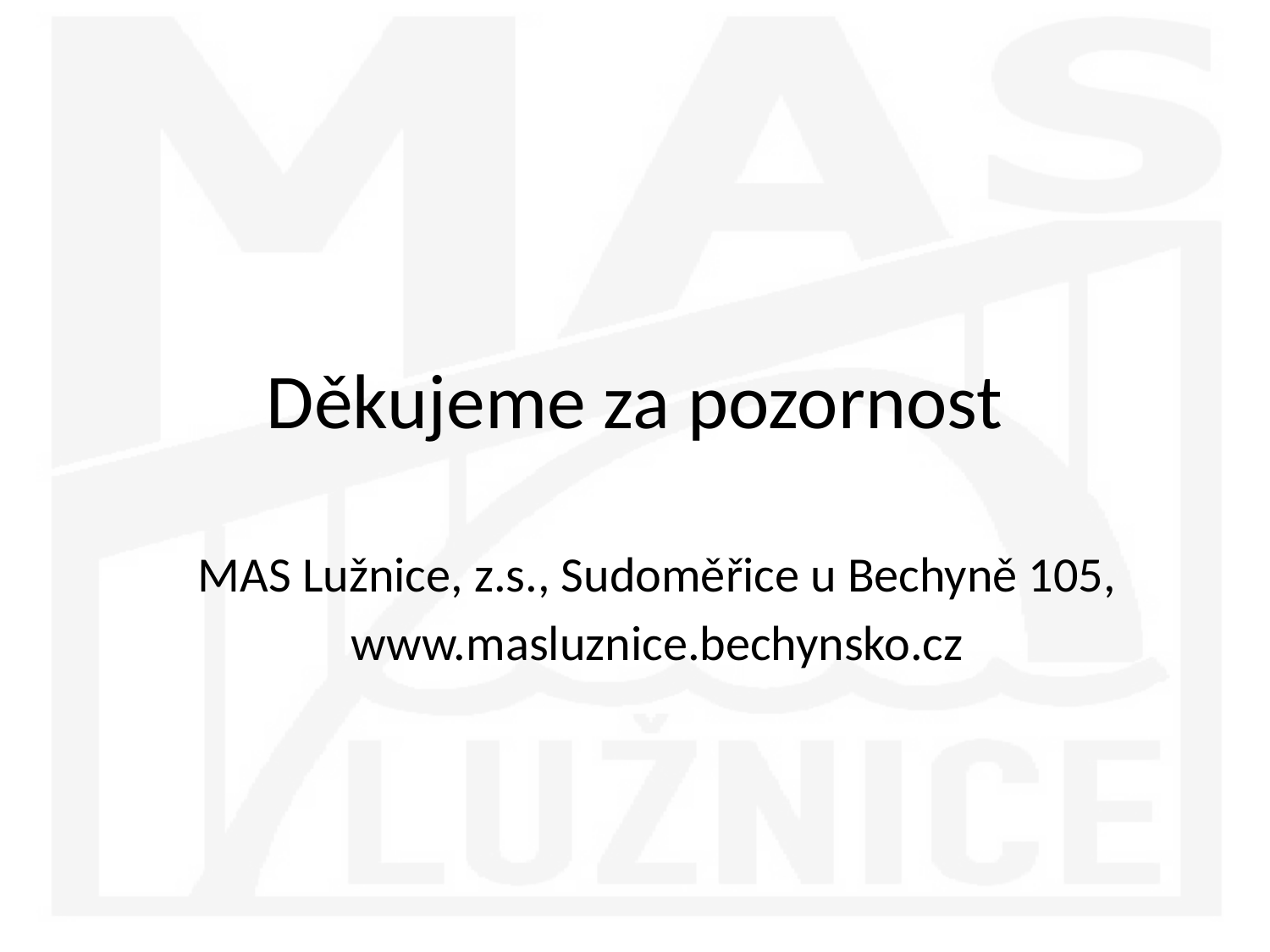

# Děkujeme za pozornost
MAS Lužnice, z.s., Sudoměřice u Bechyně 105,
www.masluznice.bechynsko.cz